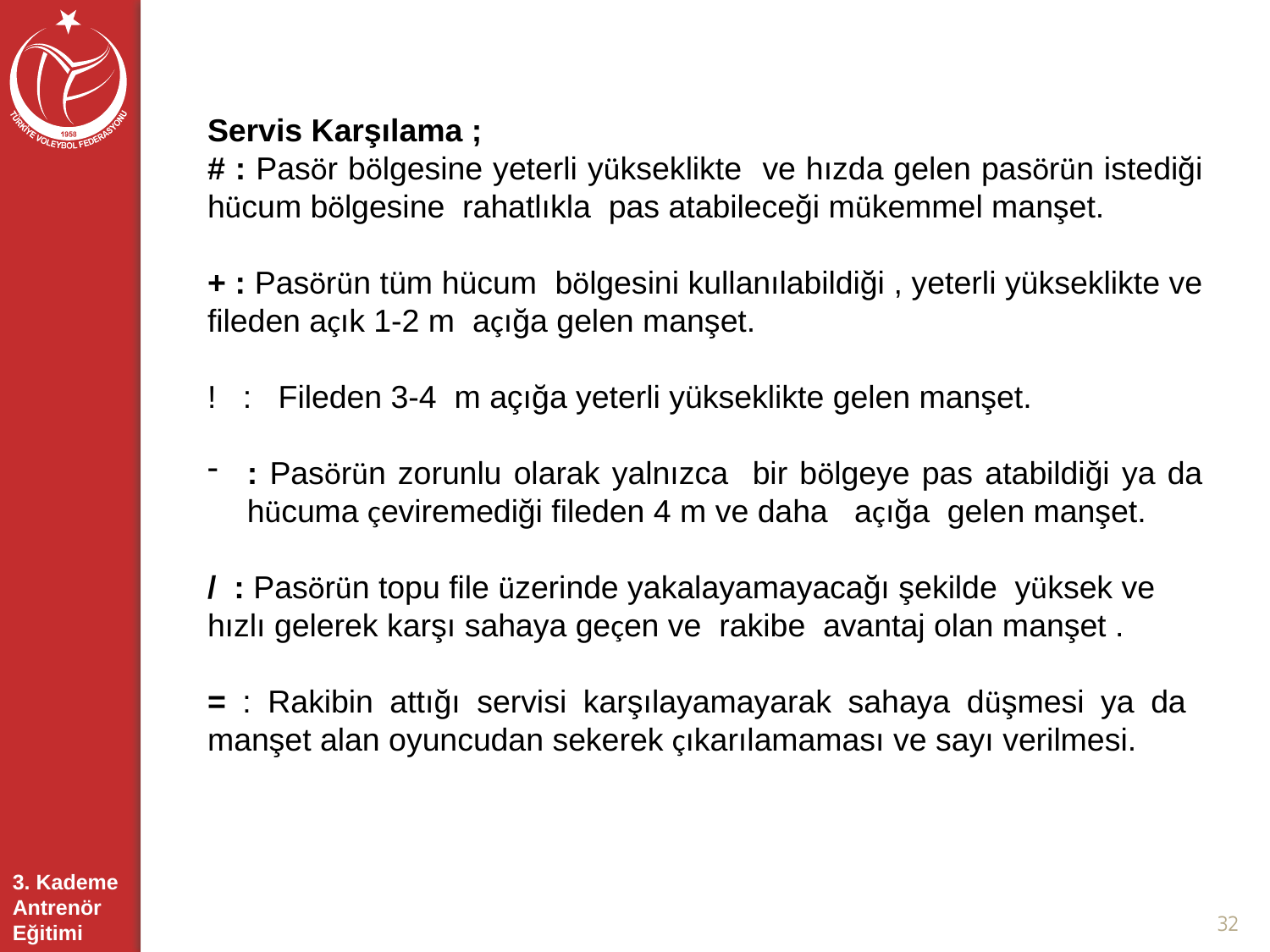

Servis Karşılama ;
# : Pasör bölgesine yeterli yükseklikte  ve hızda gelen pasörün istediği hücum bölgesine  rahatlıkla  pas atabileceği mükemmel manşet.

+ : Pasörün tüm hücum  bölgesini kullanılabildiği , yeterli yükseklikte ve fileden açık 1-2 m  açığa gelen manşet.

!   :   Fileden 3-4  m açığa yeterli yükseklikte gelen manşet.

: Pasörün zorunlu olarak yalnızca  bir bölgeye pas atabildiği ya da hücuma çeviremediği fileden 4 m ve daha   açığa  gelen manşet.

/  : Pasörün topu file üzerinde yakalayamayacağı şekilde  yüksek ve  hızlı gelerek karşı sahaya geçen ve  rakibe  avantaj olan manşet .

= : Rakibin attığı servisi karşılayamayarak sahaya düşmesi ya da  manşet alan oyuncudan sekerek çıkarılamaması ve sayı verilmesi.
32